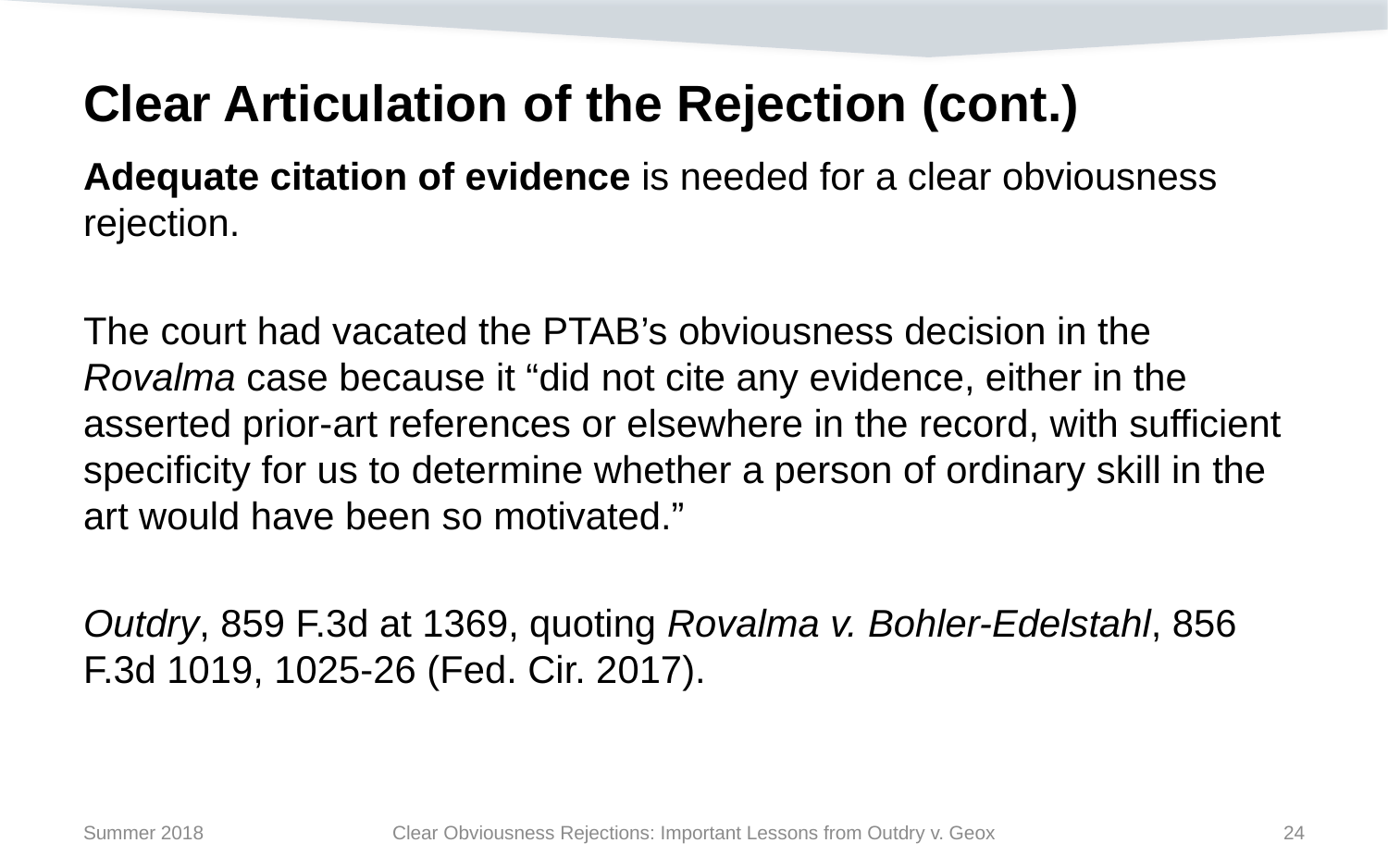

# Clear Articulation of the Rejection (cont.)
Adequate citation of evidence is needed for a clear obviousness rejection.

The court had vacated the PTAB’s obviousness decision in the Rovalma case because it “did not cite any evidence, either in the asserted prior-art references or elsewhere in the record, with sufficient specificity for us to determine whether a person of ordinary skill in the art would have been so motivated.”

Outdry, 859 F.3d at 1369, quoting Rovalma v. Bohler-Edelstahl, 856 F.3d 1019, 1025-26 (Fed. Cir. 2017).

Summer 2018
Clear Obviousness Rejections: Important Lessons from Outdry v. Geox
24